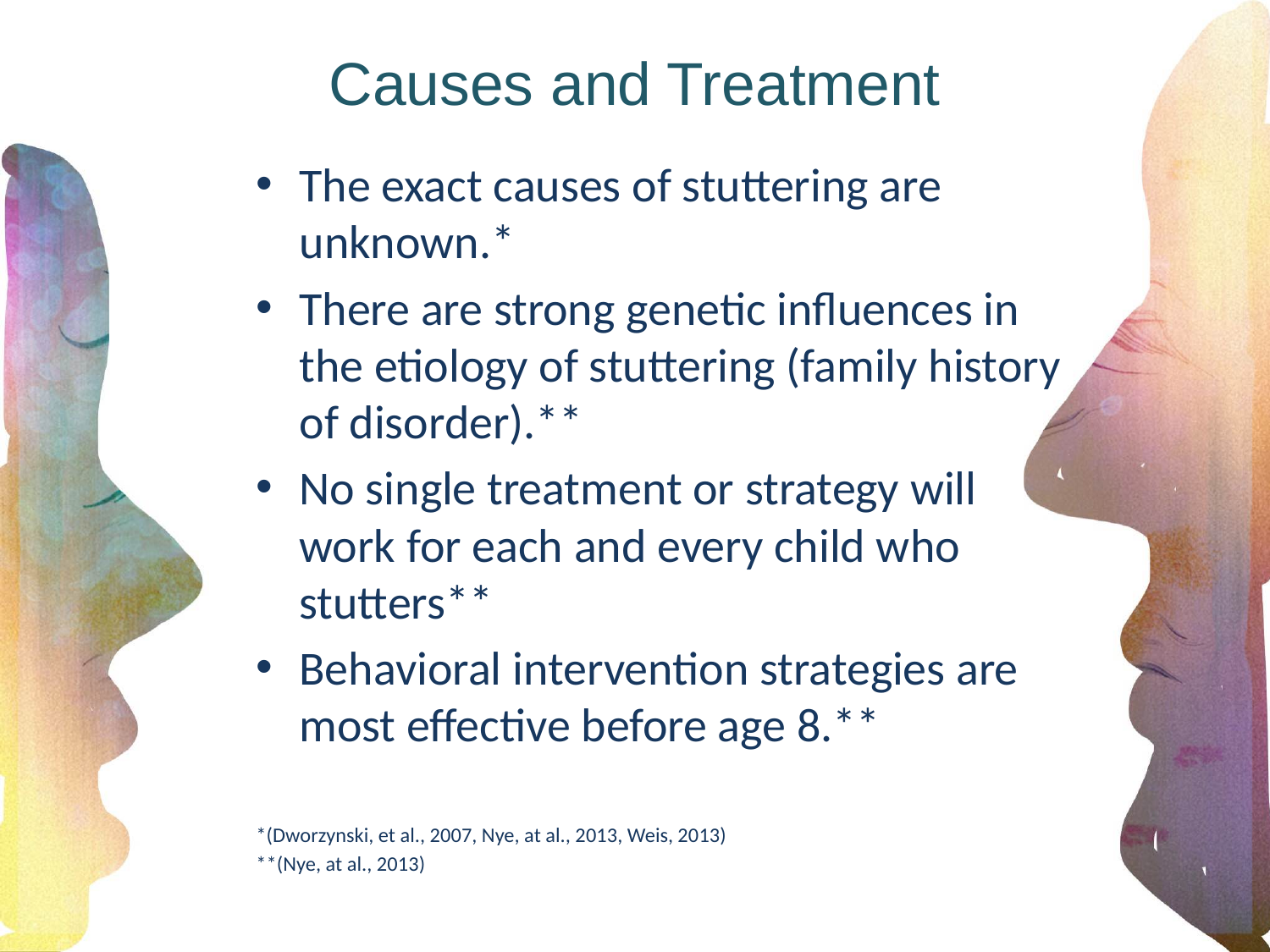

# Causes and Treatment
The exact causes of stuttering are unknown.*
There are strong genetic influences in the etiology of stuttering (family history of disorder).**
No single treatment or strategy will work for each and every child who stutters**
Behavioral intervention strategies are most effective before age 8.**

*(Dworzynski, et al., 2007, Nye, at al., 2013, Weis, 2013)
**(Nye, at al., 2013)